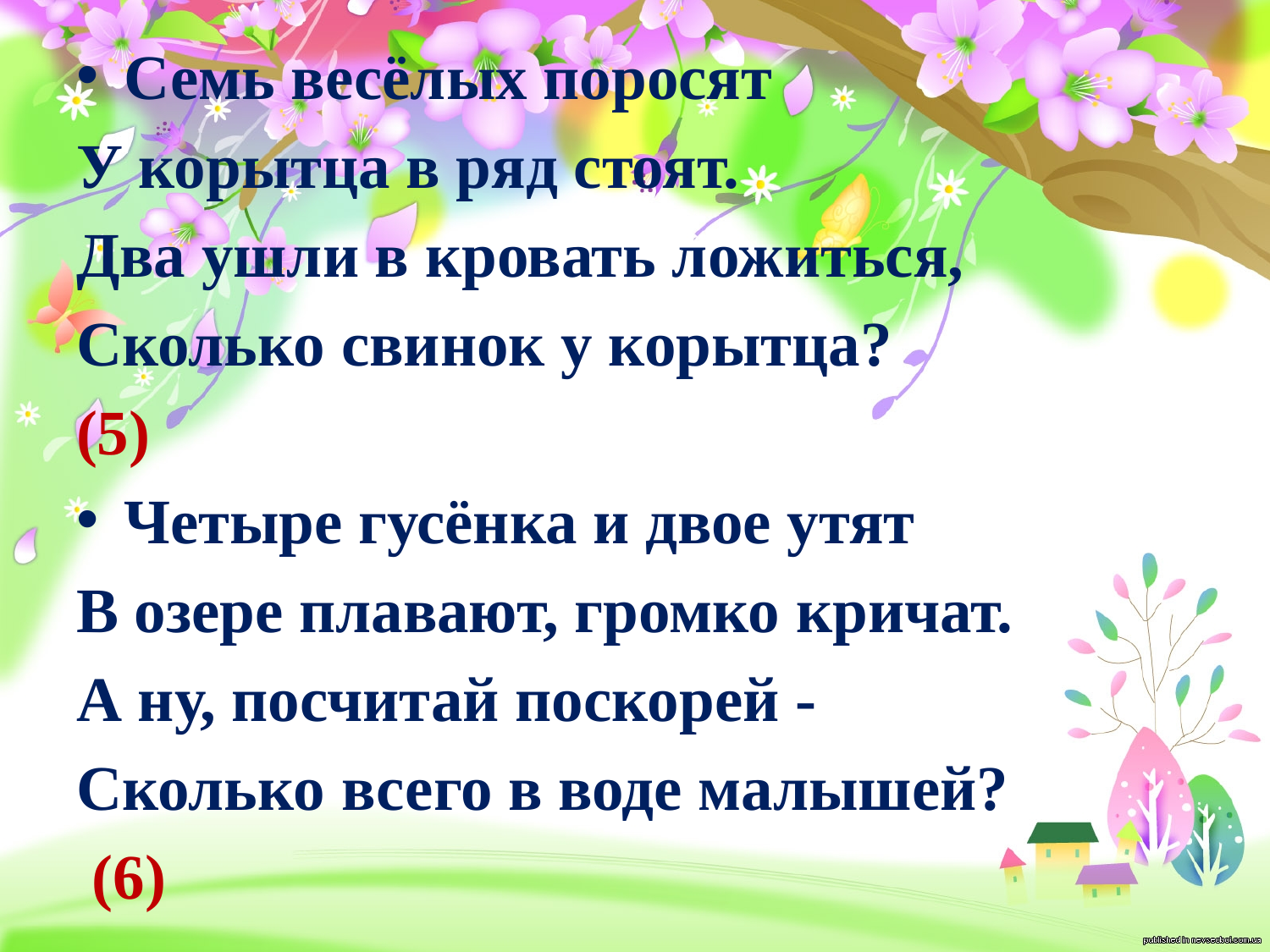

Семь весёлых поросят
У корытца в ряд стоят.
Два ушли в кровать ложиться,
Сколько свинок у корытца?
(5)
Четыре гусёнка и двое утят
В озере плавают, громко кричат.
А ну, посчитай поскорей -
Сколько всего в воде малышей?
 (6)

#